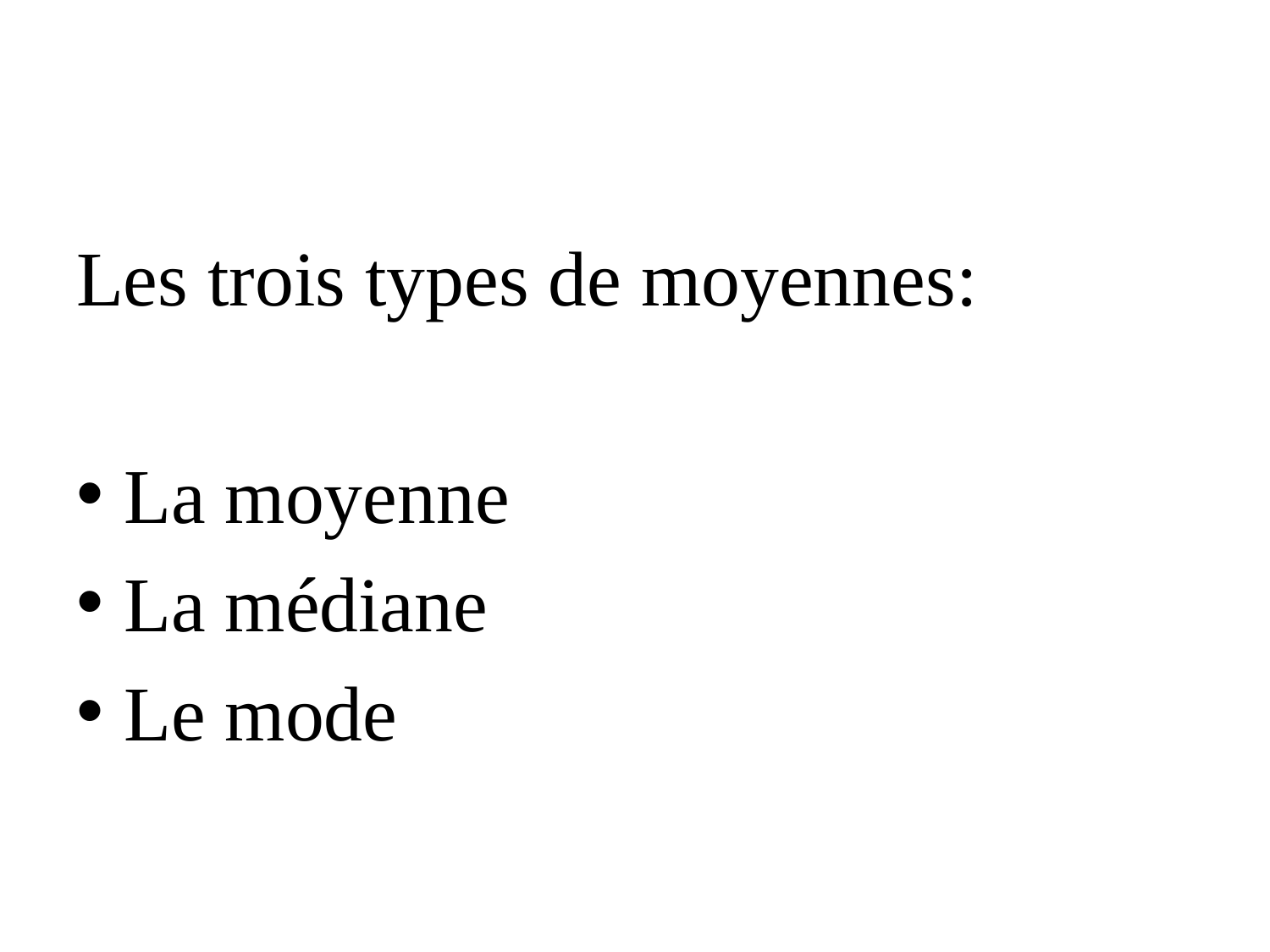

#
Les trois types de moyennes:

La moyenne
La médiane
Le mode